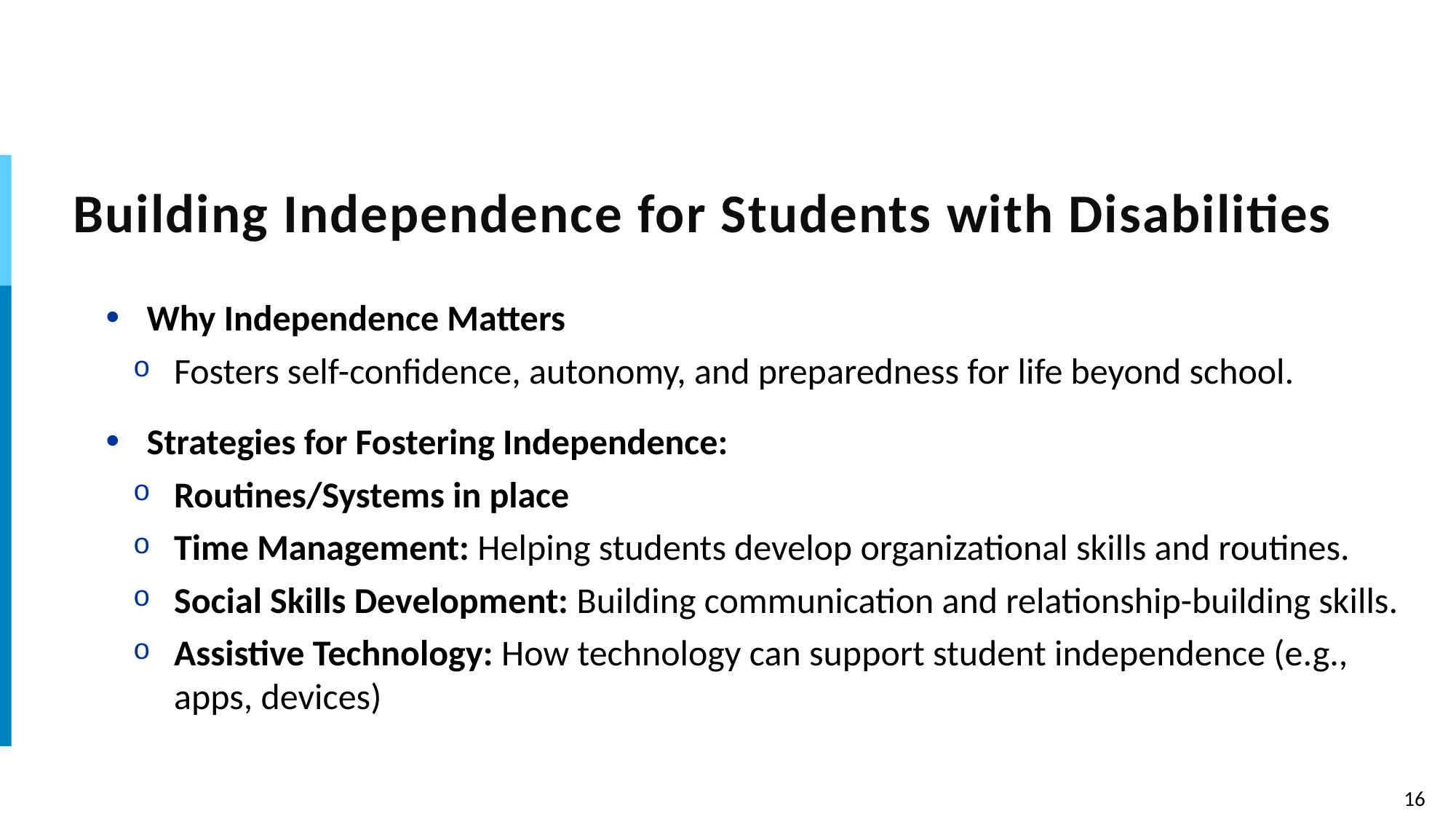

# Building Independence for Students with Disabilities
Why Independence Matters
Fosters self-confidence, autonomy, and preparedness for life beyond school.
Strategies for Fostering Independence:
Routines/Systems in place
Time Management: Helping students develop organizational skills and routines.
Social Skills Development: Building communication and relationship-building skills.
Assistive Technology: How technology can support student independence (e.g., apps, devices)